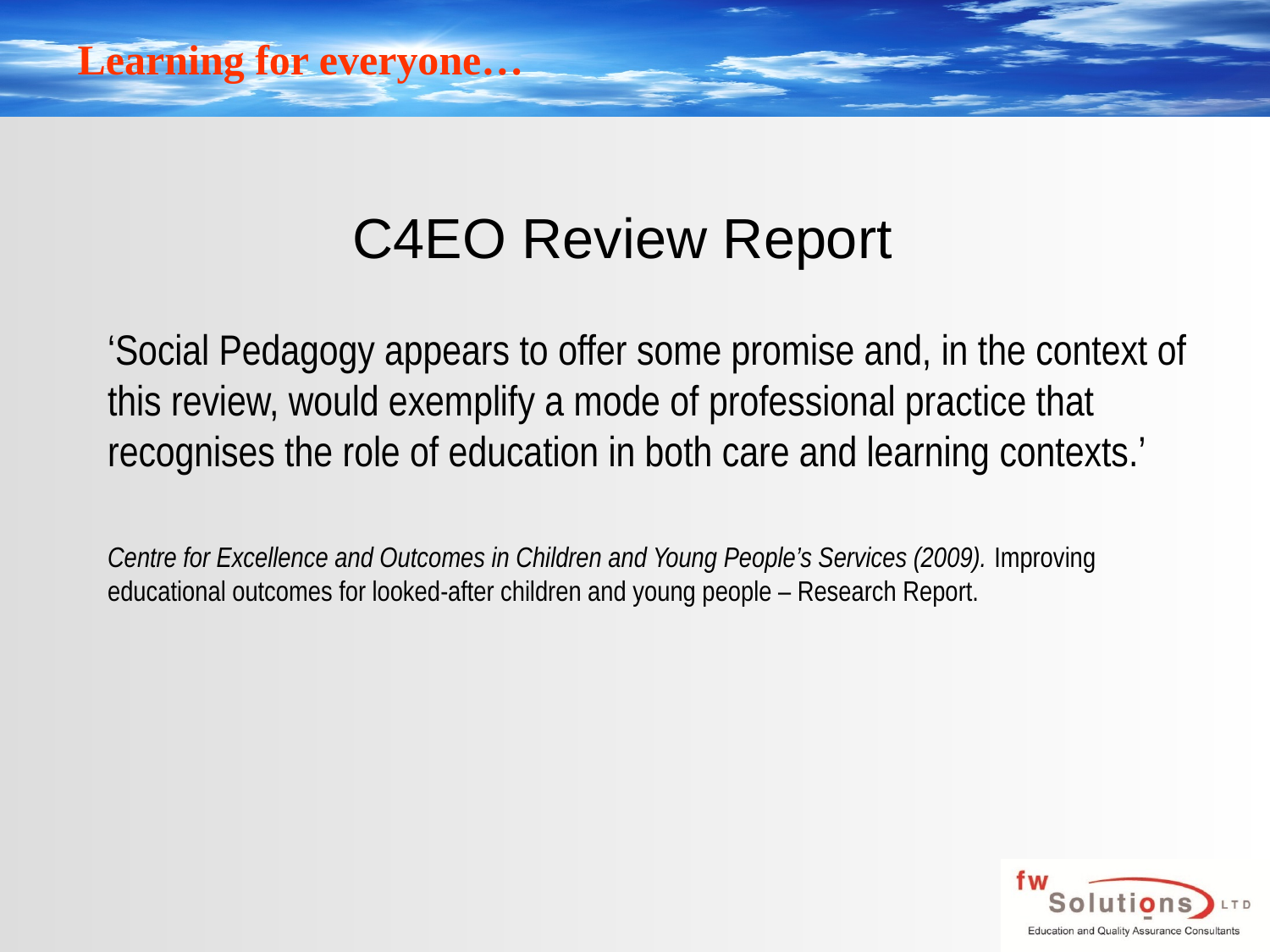

# C4EO Review Report
‘Social Pedagogy appears to offer some promise and, in the context of this review, would exemplify a mode of professional practice that recognises the role of education in both care and learning contexts.’

Centre for Excellence and Outcomes in Children and Young People’s Services (2009). Improving educational outcomes for looked-after children and young people – Research Report.